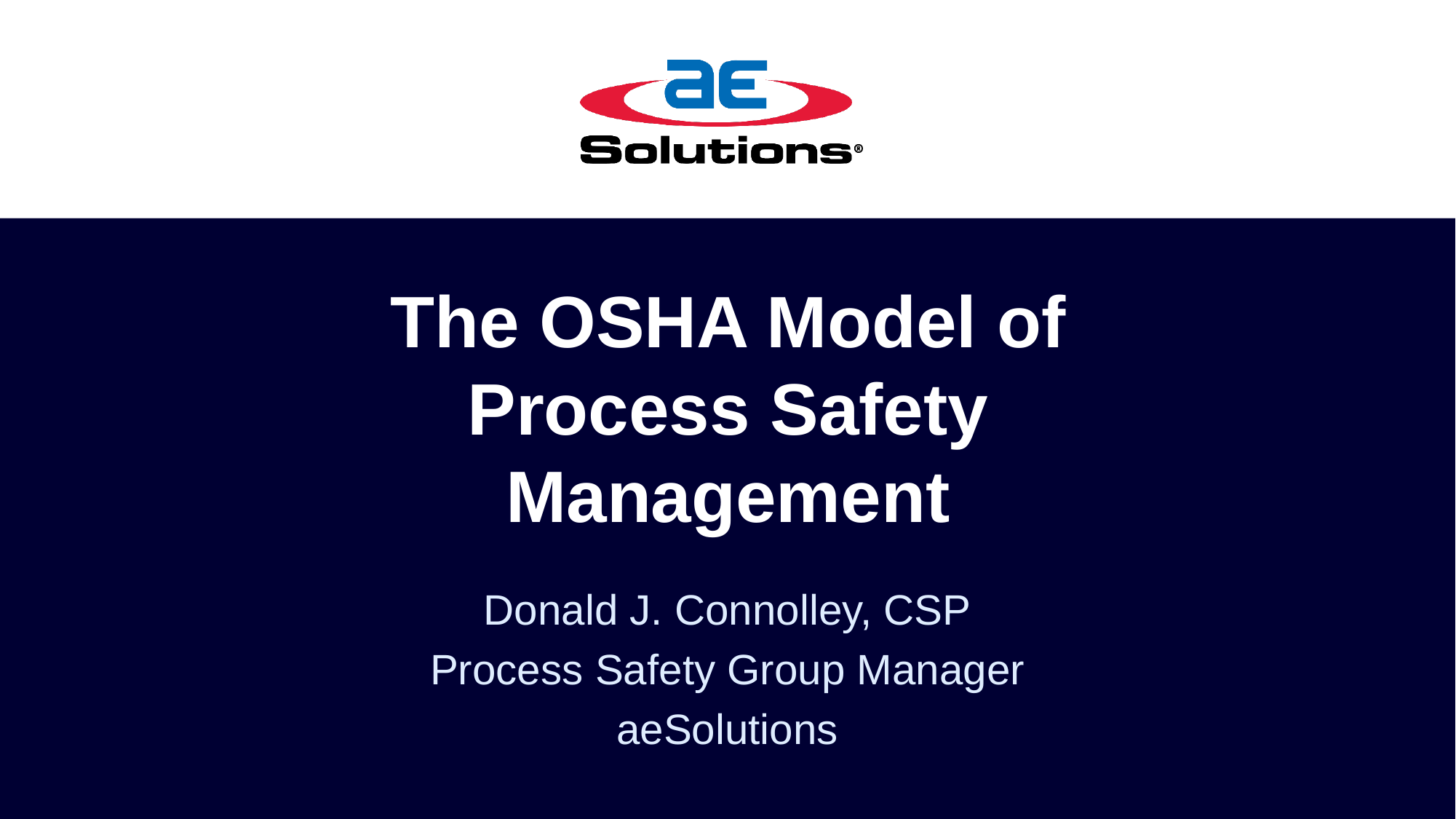

The OSHA Model of Process Safety Management
Donald J. Connolley, CSP
Process Safety Group Manager
aeSolutions